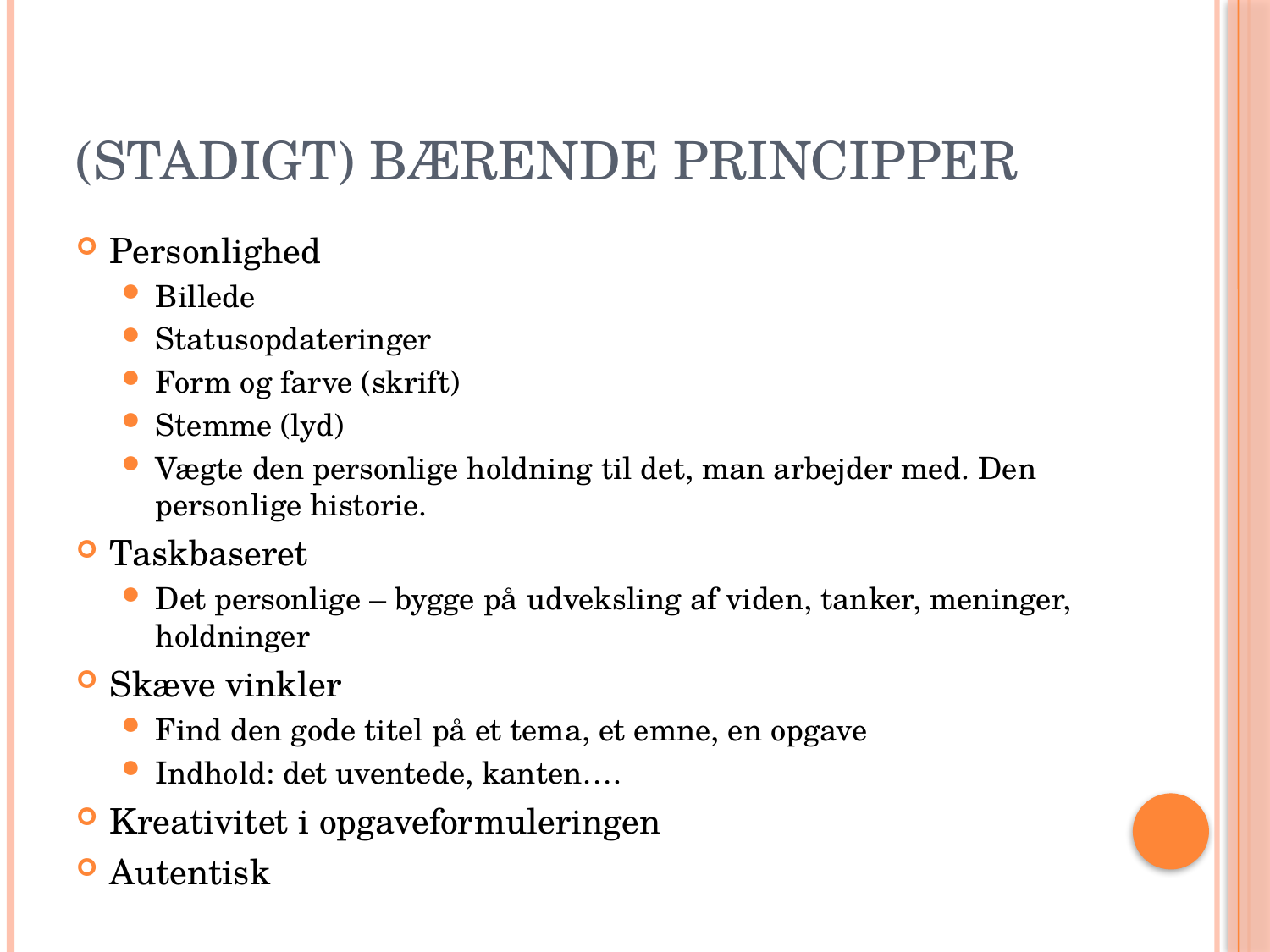

# (stadigt) Bærende principper
Personlighed
Billede
Statusopdateringer
Form og farve (skrift)
Stemme (lyd)
Vægte den personlige holdning til det, man arbejder med. Den personlige historie.
Taskbaseret
Det personlige – bygge på udveksling af viden, tanker, meninger, holdninger
Skæve vinkler
Find den gode titel på et tema, et emne, en opgave
Indhold: det uventede, kanten….
Kreativitet i opgaveformuleringen
Autentisk